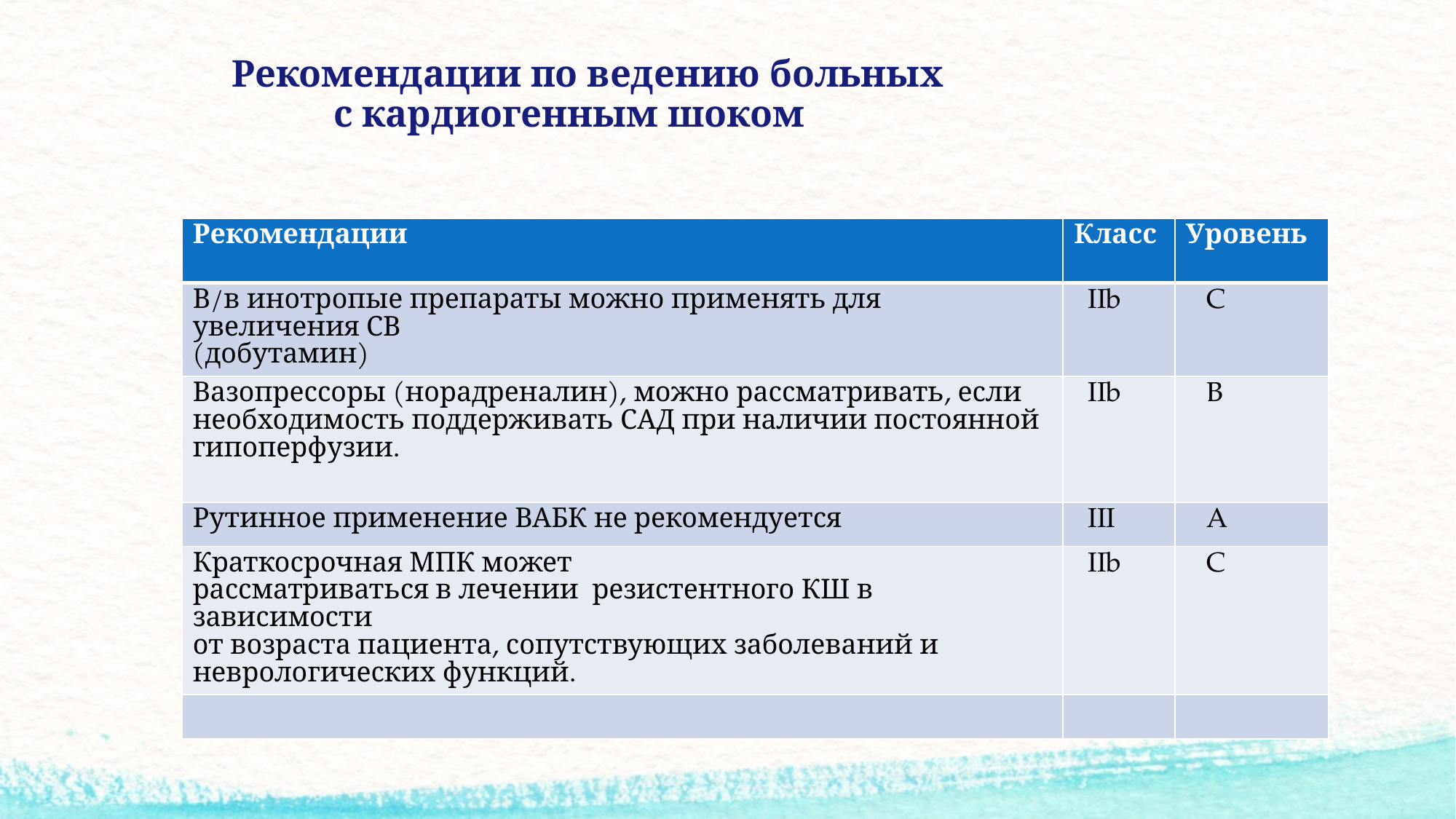

# Рекомендации по ведению больных с кардиогенным шоком
| Рекомендации | Класс | Уровень |
| --- | --- | --- |
| В/в инотропые препараты можно применять для увеличения СВ (добутамин) | IIb | C |
| Вазопрессоры (норадреналин), можно рассматривать, если необходимость поддерживать САД при наличии постоянной гипоперфузии. | IIb | B |
| Рутинное применение ВАБК не рекомендуется | III | A |
| Краткосрочная МПК может рассматриваться в лечении резистентного КШ в зависимости от возраста пациента, сопутствующих заболеваний и неврологических функций. | IIb | C |
|  |  |  |